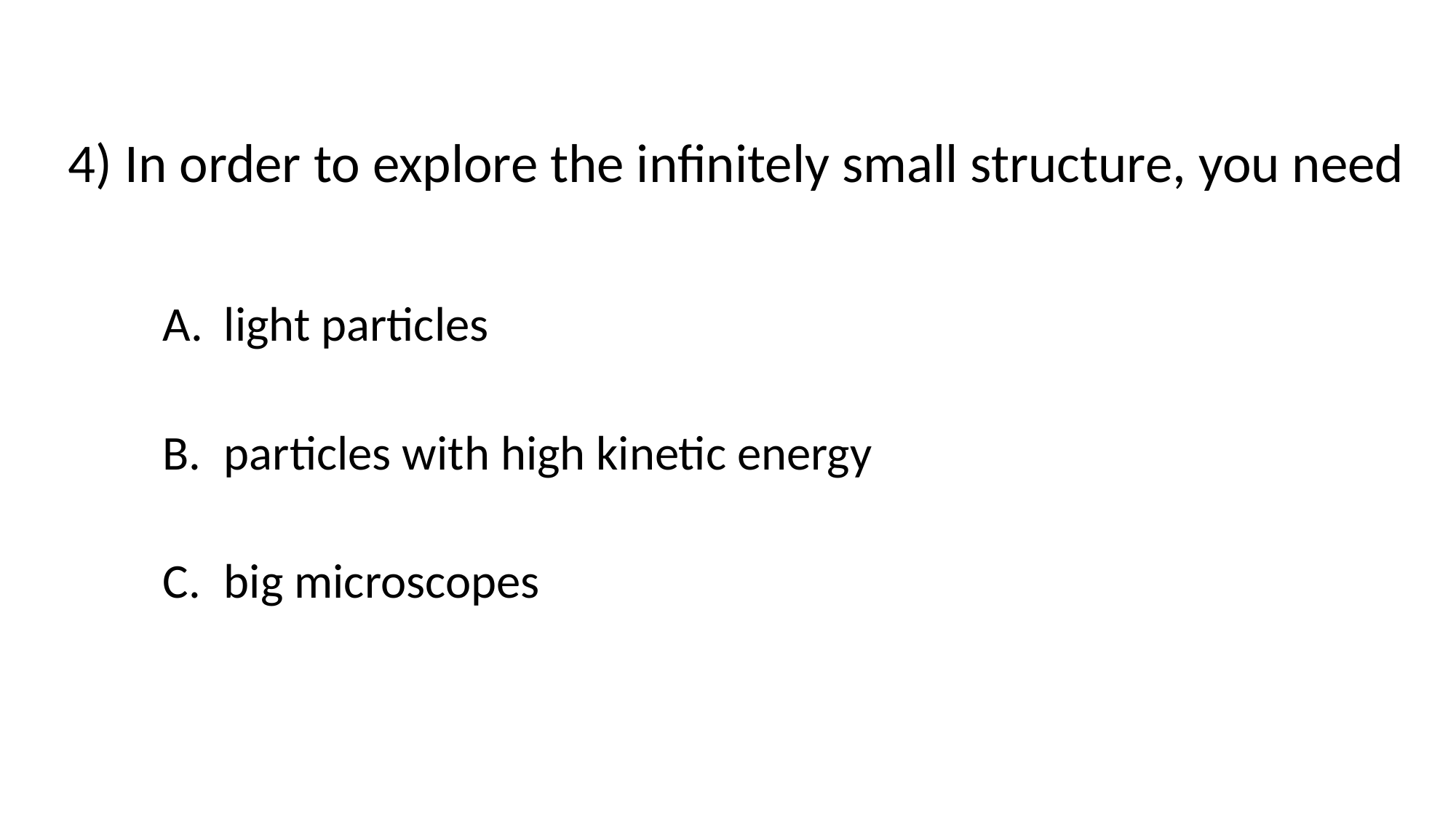

# 4) In order to explore the infinitely small structure, you need
light particles
particles with high kinetic energy
big microscopes